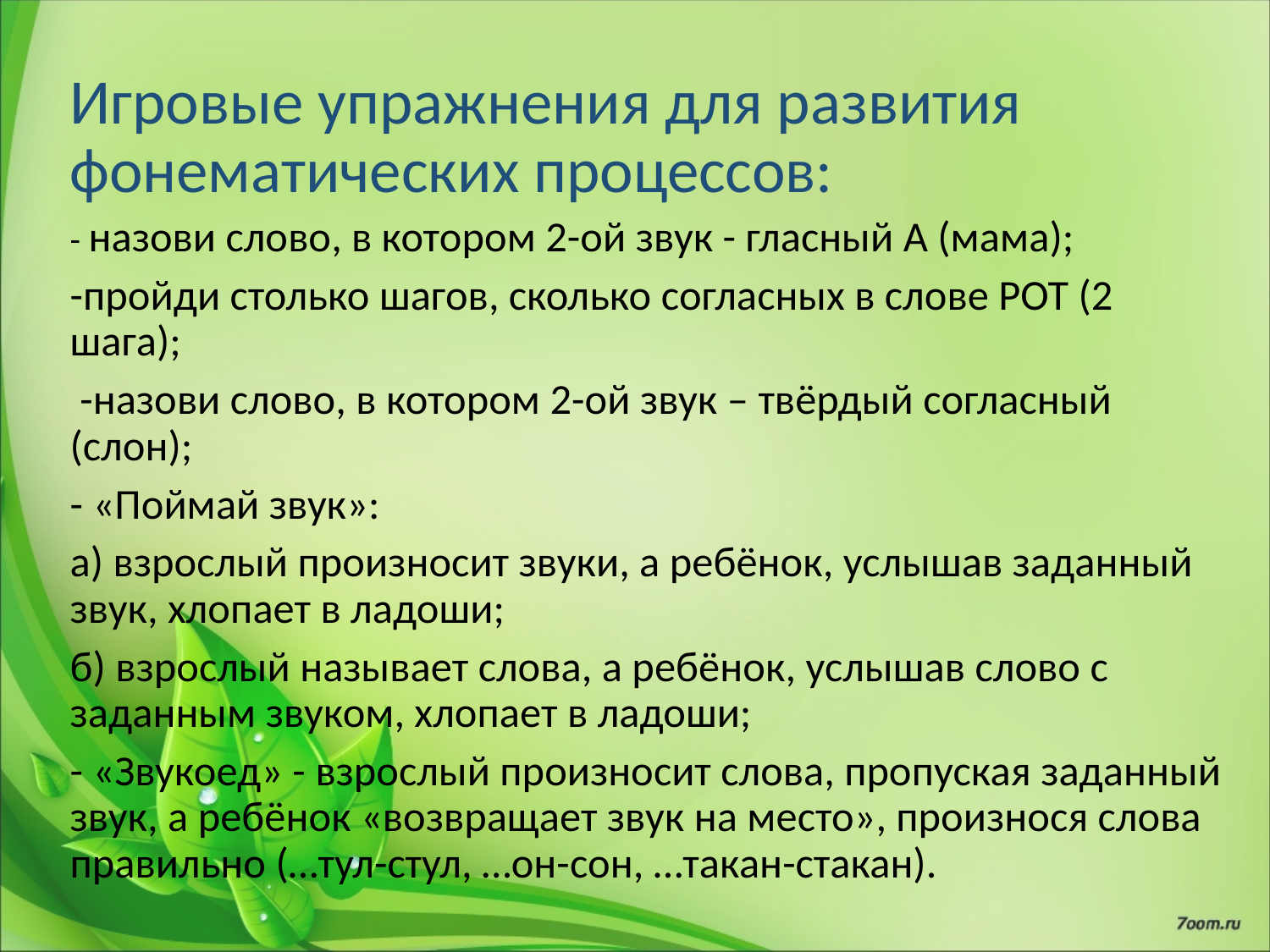

# Игровые упражнения для развития фонематических процессов:
- назови слово, в котором 2-ой звук - гласный А (мама);
-пройди столько шагов, сколько согласных в слове РОТ (2 шага);
 -назови слово, в котором 2-ой звук – твёрдый согласный (слон);
- «Поймай звук»:
а) взрослый произносит звуки, а ребёнок, услышав заданный звук, хлопает в ладоши;
б) взрослый называет слова, а ребёнок, услышав слово с заданным звуком, хлопает в ладоши;
- «Звукоед» - взрослый произносит слова, пропуская заданный звук, а ребёнок «возвращает звук на место», произнося слова правильно (…тул-стул, …он-сон, …такан-стакан).